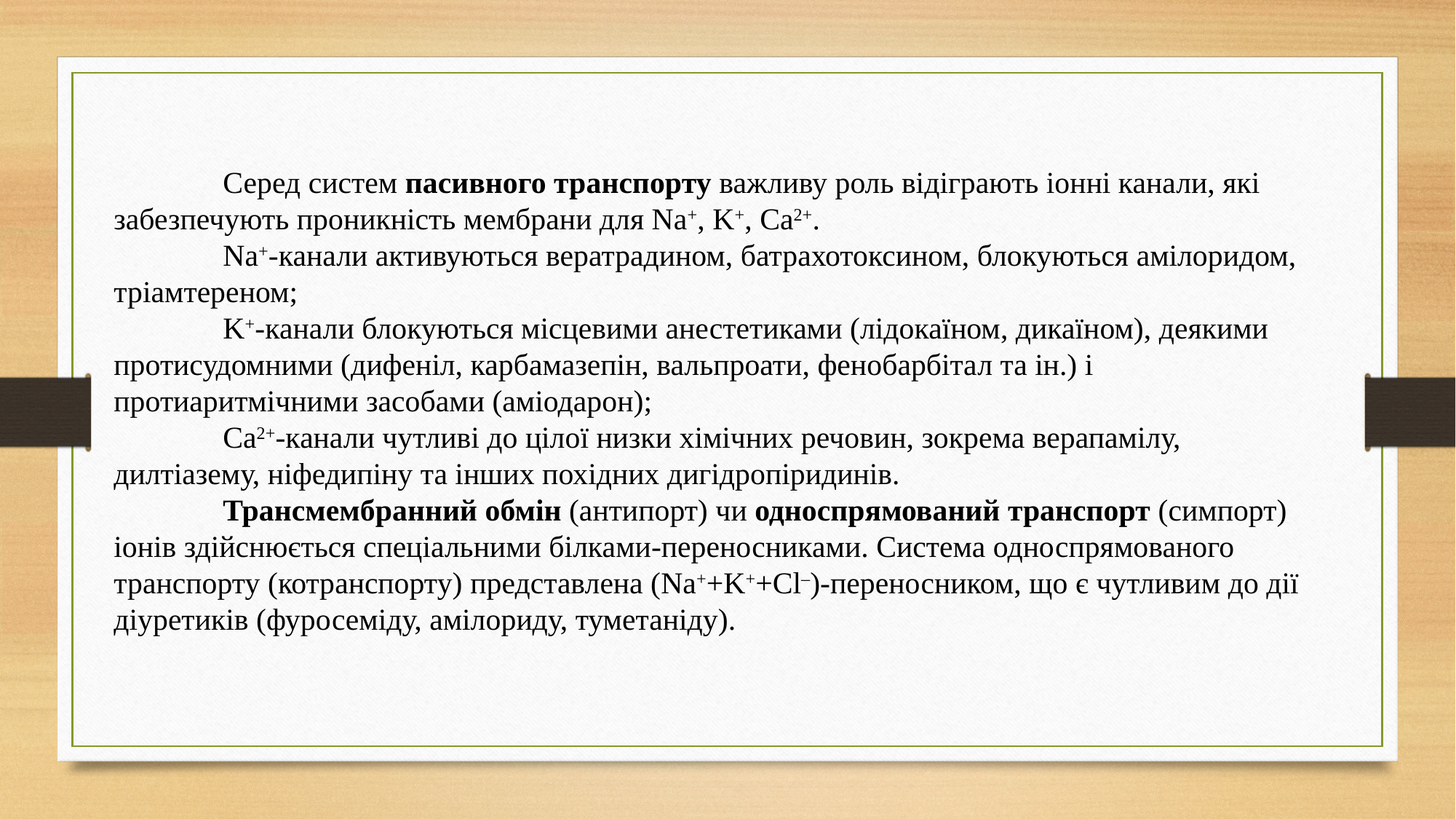

Серед систем пасивного транспорту важливу роль відіграють іонні канали, які забезпечують проникність мембрани для Na+, K+, Ca2+.
	Na+-канали активуються вератрадином, батрахотоксином, блокуються амілоридом, тріамтереном;
	K+-канали блокуються місцевими анестетиками (лідокаїном, дикаїном), деякими протисудомними (дифеніл, карбамазепін, вальпроати, фенобарбітал та ін.) і протиаритмічними засобами (аміодарон);
	Ca2+-канали чутливі до цілої низки хімічних речовин, зокрема верапамілу, дилтіазему, ніфедипіну та інших похідних дигідропіридинів.
	Трансмембранний обмін (антипорт) чи односпрямований транспорт (симпорт) іонів здійснюється спеціальними білками-переносниками. Система односпрямованого транспорту (котранспорту) представлена (Na++K++Cl–)-переносником, що є чутливим до дії діуретиків (фуросеміду, амілориду, туметаніду).